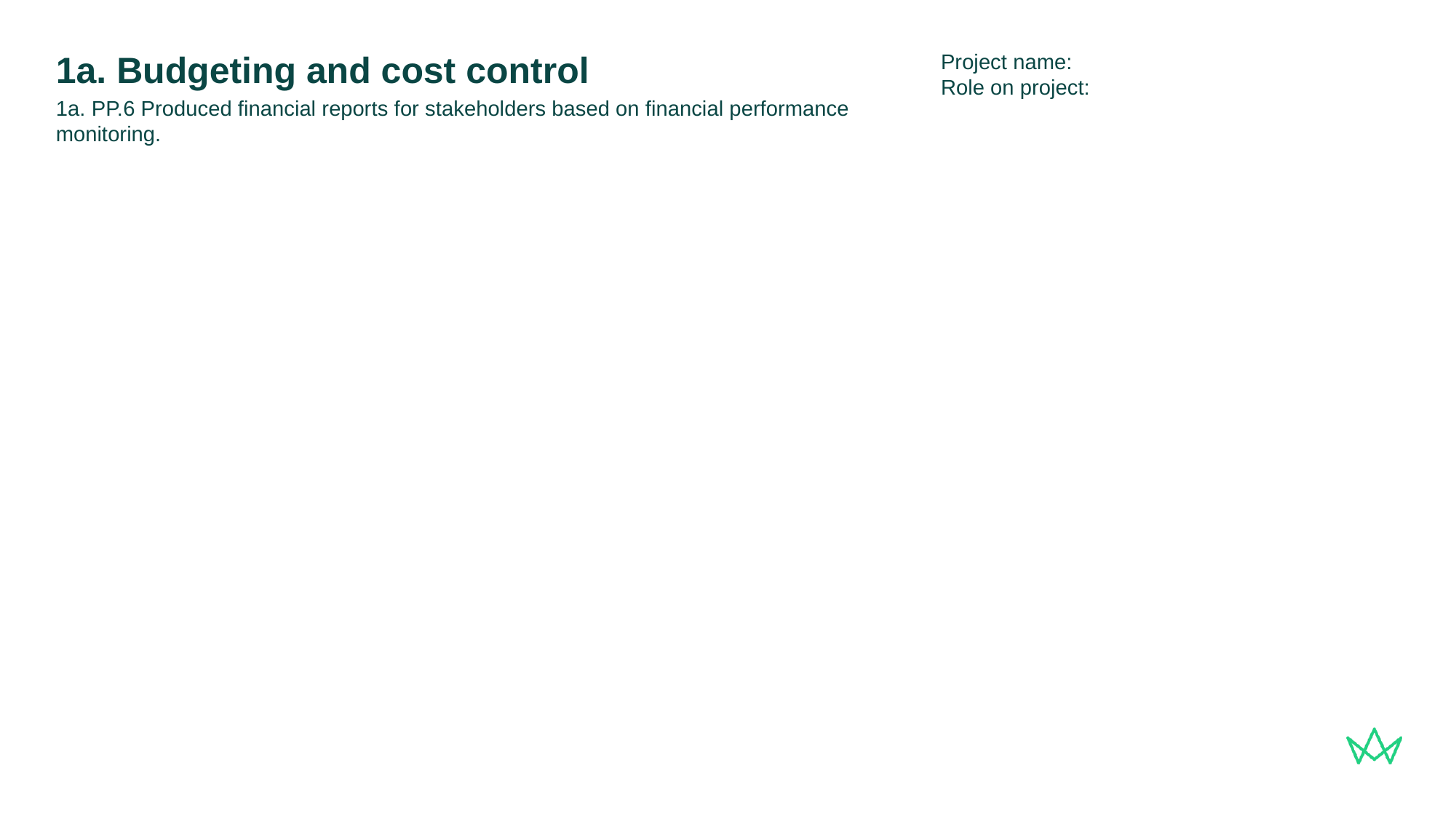

Project name:
Role on project:
# 1a. Budgeting and cost control
1a. PP.6 Produced financial reports for stakeholders based on financial performance monitoring.